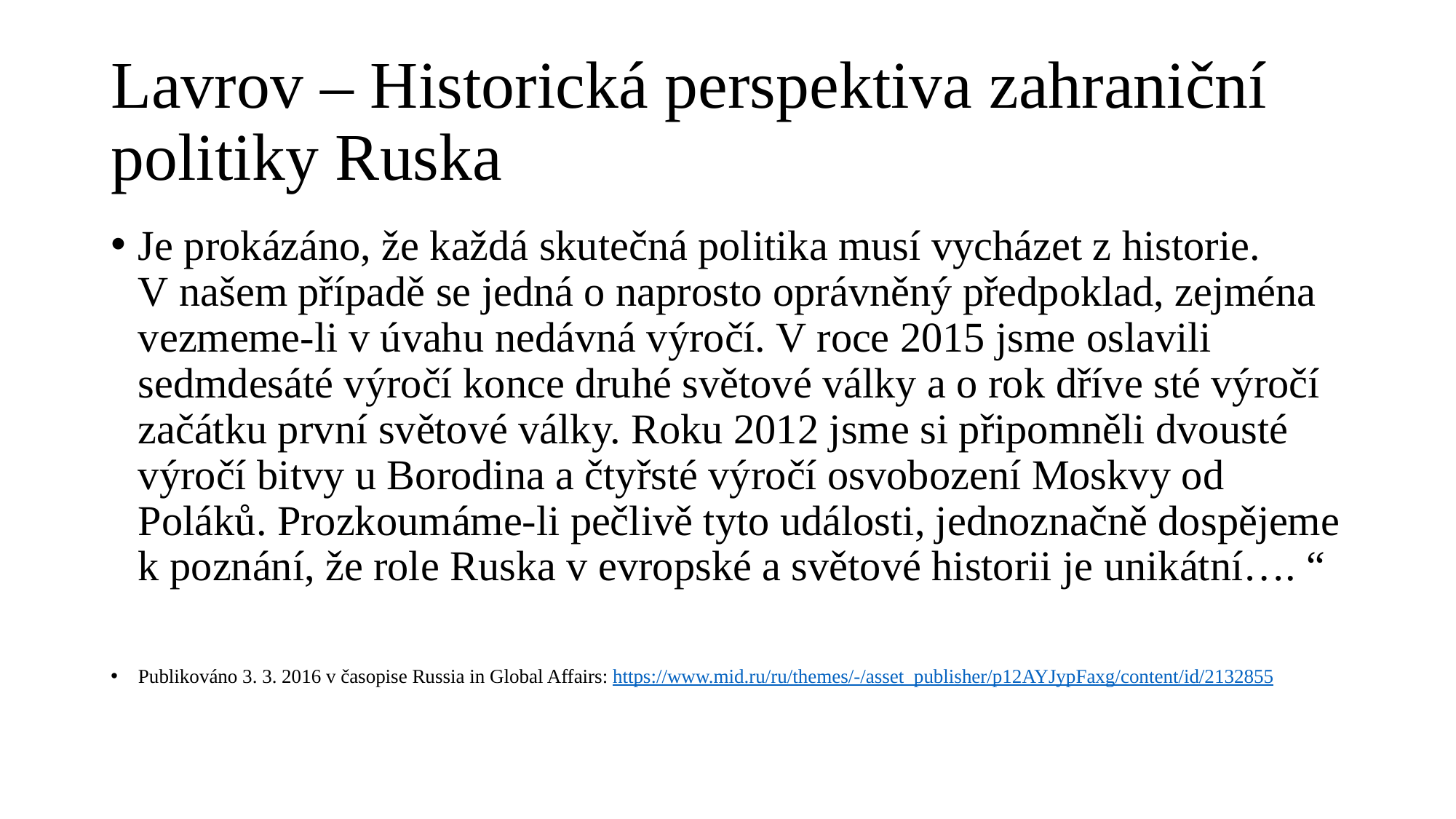

# Lavrov – Historická perspektiva zahraniční politiky Ruska
Je prokázáno, že každá skutečná politika musí vycházet z historie. V našem případě se jedná o naprosto oprávněný předpoklad, zejména vezmeme-li v úvahu nedávná výročí. V roce 2015 jsme oslavili sedmdesáté výročí konce druhé světové války a o rok dříve sté výročí začátku první světové války. Roku 2012 jsme si připomněli dvousté výročí bitvy u Borodina a čtyřsté výročí osvobození Moskvy od Poláků. Prozkoumáme-li pečlivě tyto události, jednoznačně dospějeme k poznání, že role Ruska v evropské a světové historii je unikátní…. “

Publikováno 3. 3. 2016 v časopise Russia in Global Affairs: https://www.mid.ru/ru/themes/-/asset_publisher/p12AYJypFaxg/content/id/2132855